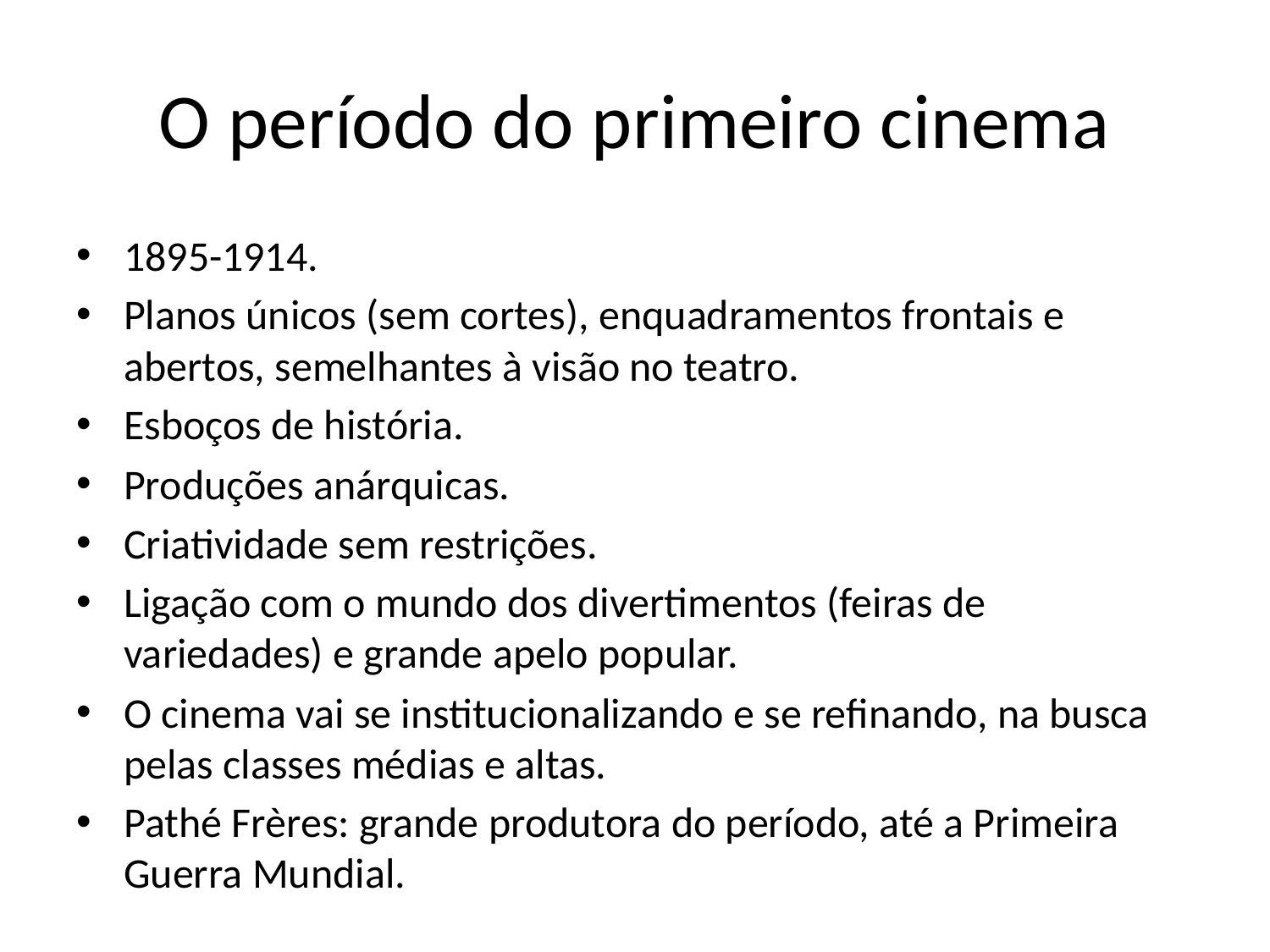

# O período do primeiro cinema
1895-1914.
Planos únicos (sem cortes), enquadramentos frontais e abertos, semelhantes à visão no teatro.
Esboços de história.
Produções anárquicas.
Criatividade sem restrições.
Ligação com o mundo dos divertimentos (feiras de variedades) e grande apelo popular.
O cinema vai se institucionalizando e se refinando, na busca pelas classes médias e altas.
Pathé Frères: grande produtora do período, até a Primeira Guerra Mundial.